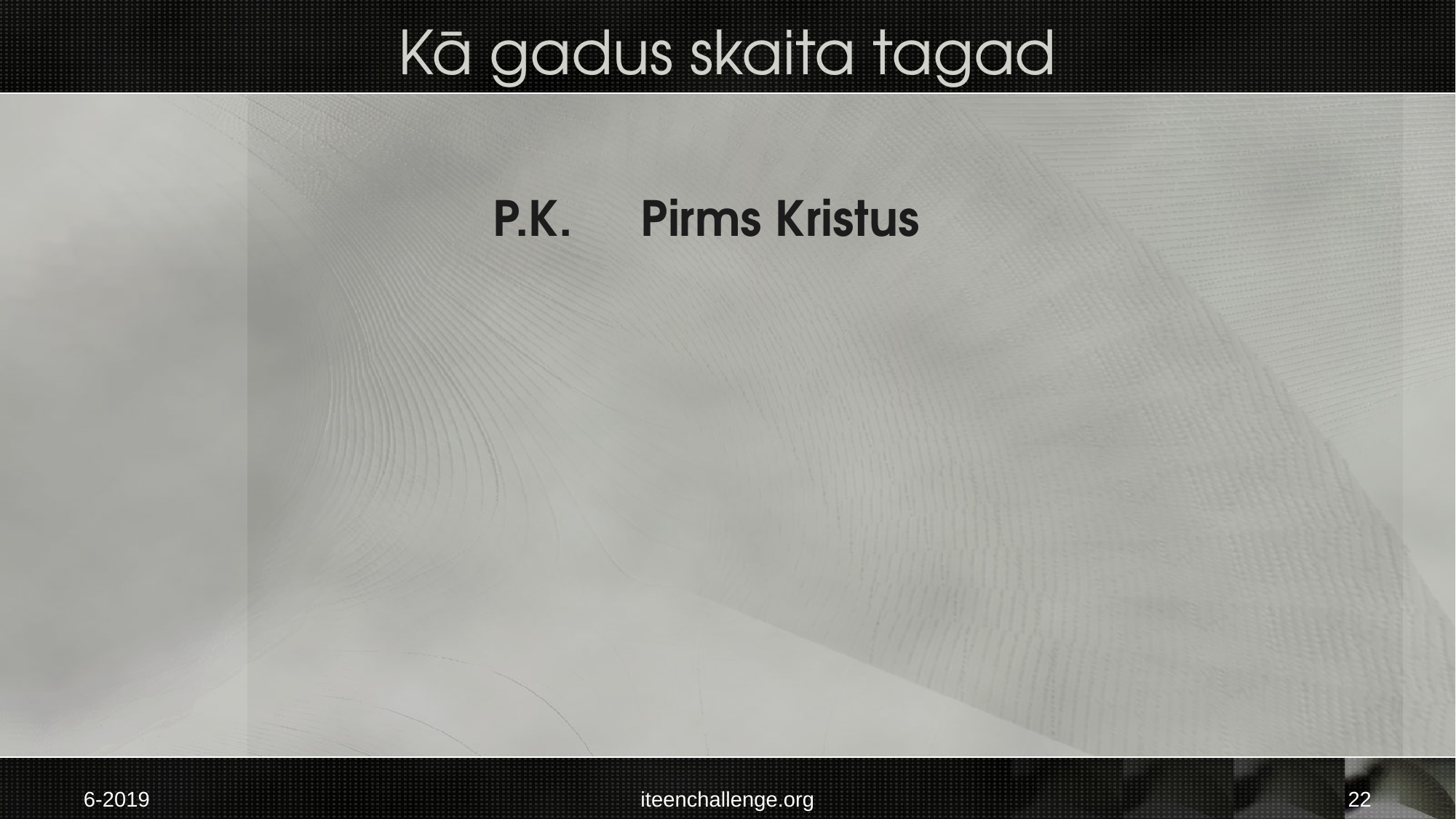

# Kā gadus skaita tagad
P.K.     Pirms Kristus
6-2019
iteenchallenge.org
22